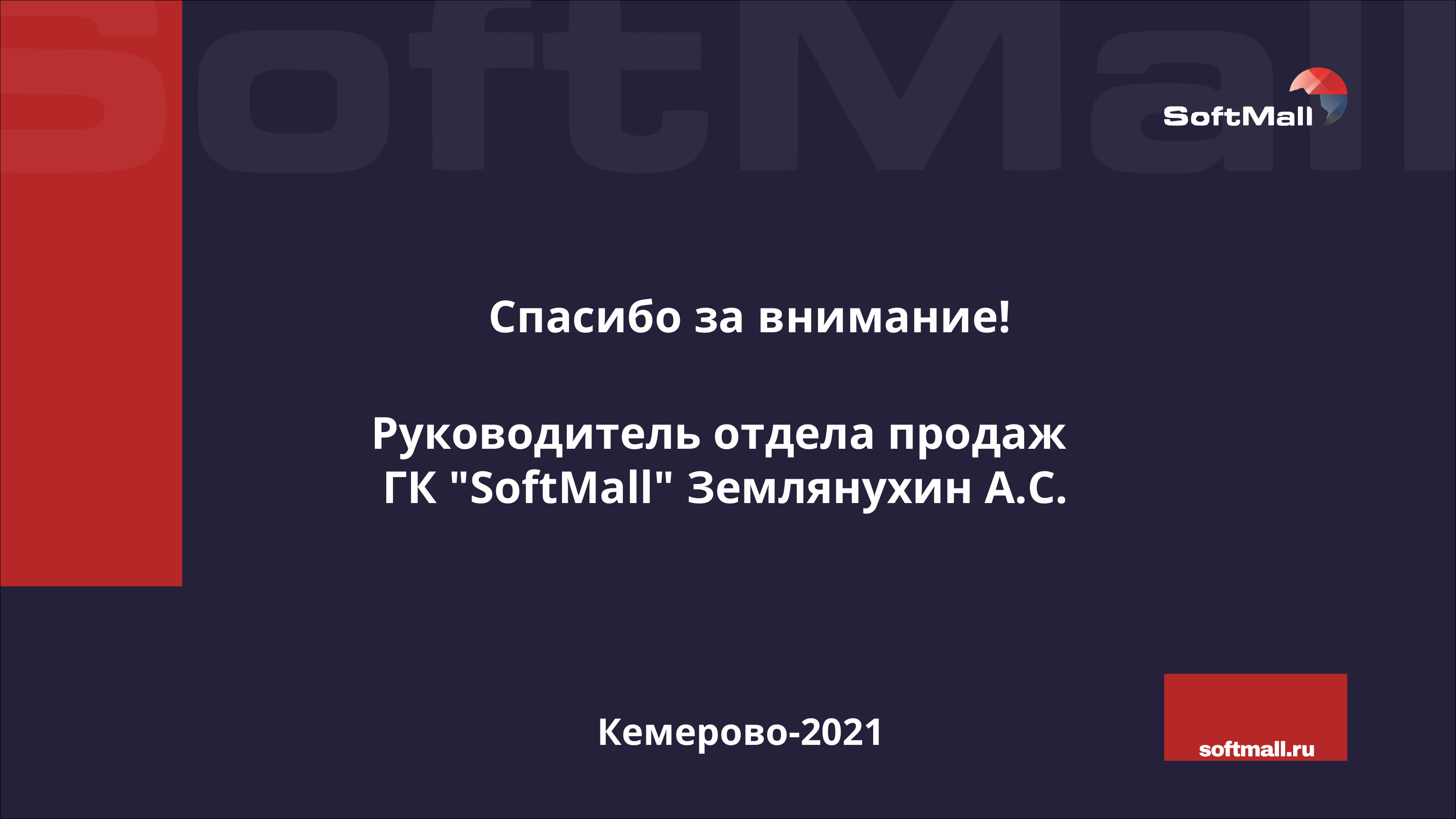

Спасибо за внимание!
Руководитель отдела продаж
 ГК "SoftMall" Землянухин А.С.

softmall.ru
Кемерово-2021